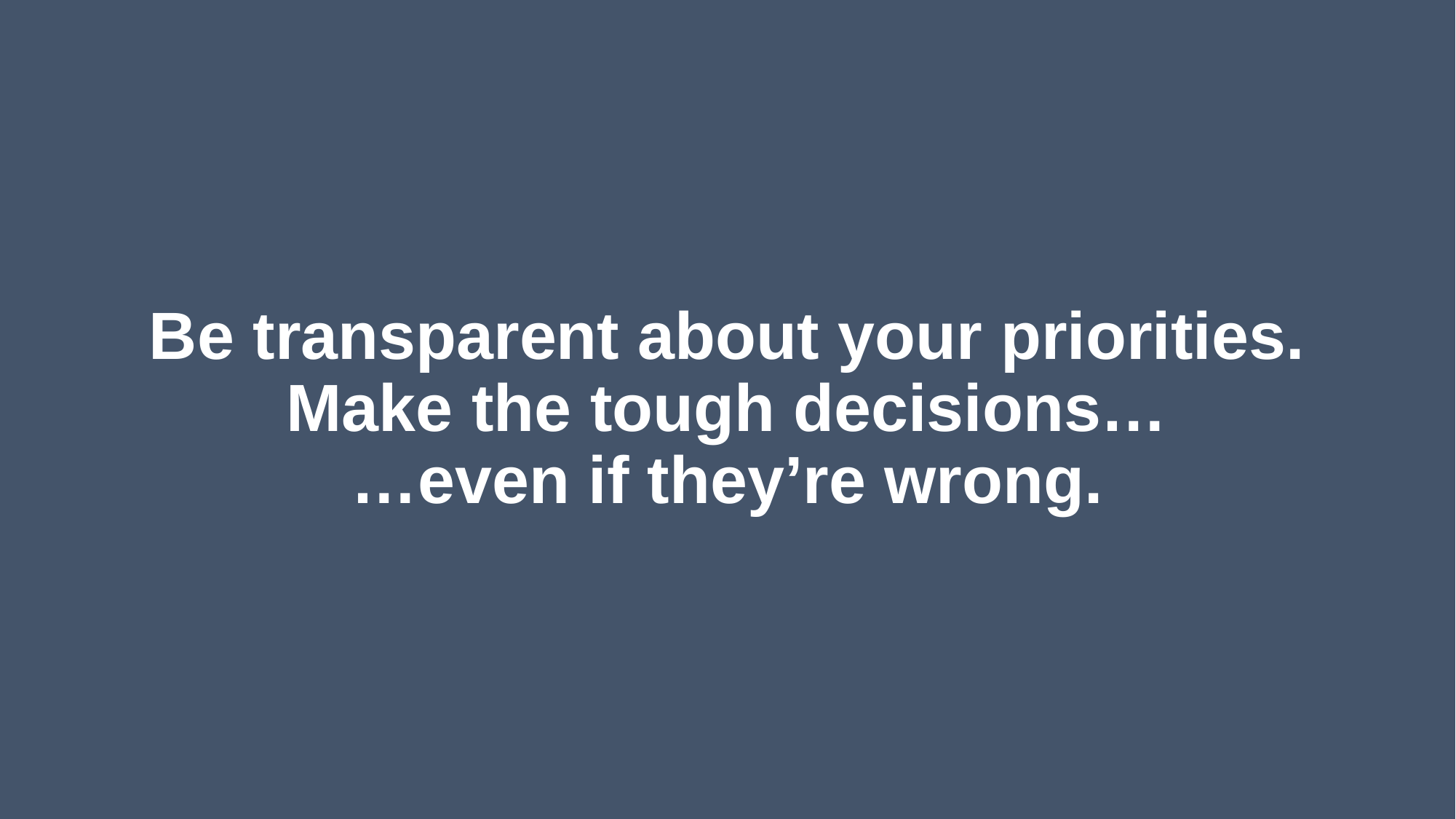

# Be transparent about your priorities. Make the tough decisions… …even if they’re wrong.